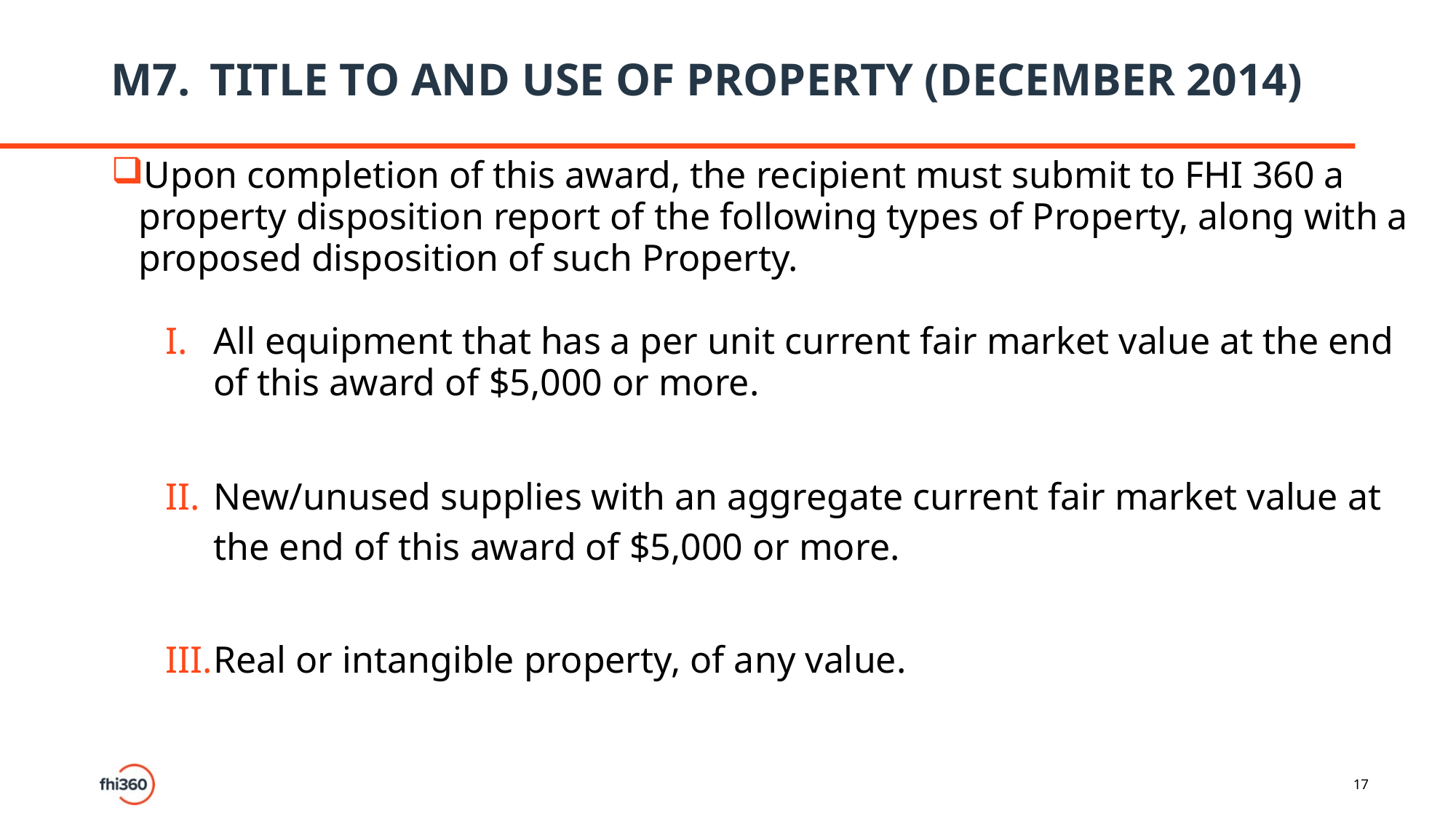

# M7.	TITLE TO AND USE OF PROPERTY (DECEMBER 2014)
Upon completion of this award, the recipient must submit to FHI 360 a property disposition report of the following types of Property, along with a proposed disposition of such Property.

All equipment that has a per unit current fair market value at the end of this award of $5,000 or more.

New/unused supplies with an aggregate current fair market value at the end of this award of $5,000 or more.

Real or intangible property, of any value.